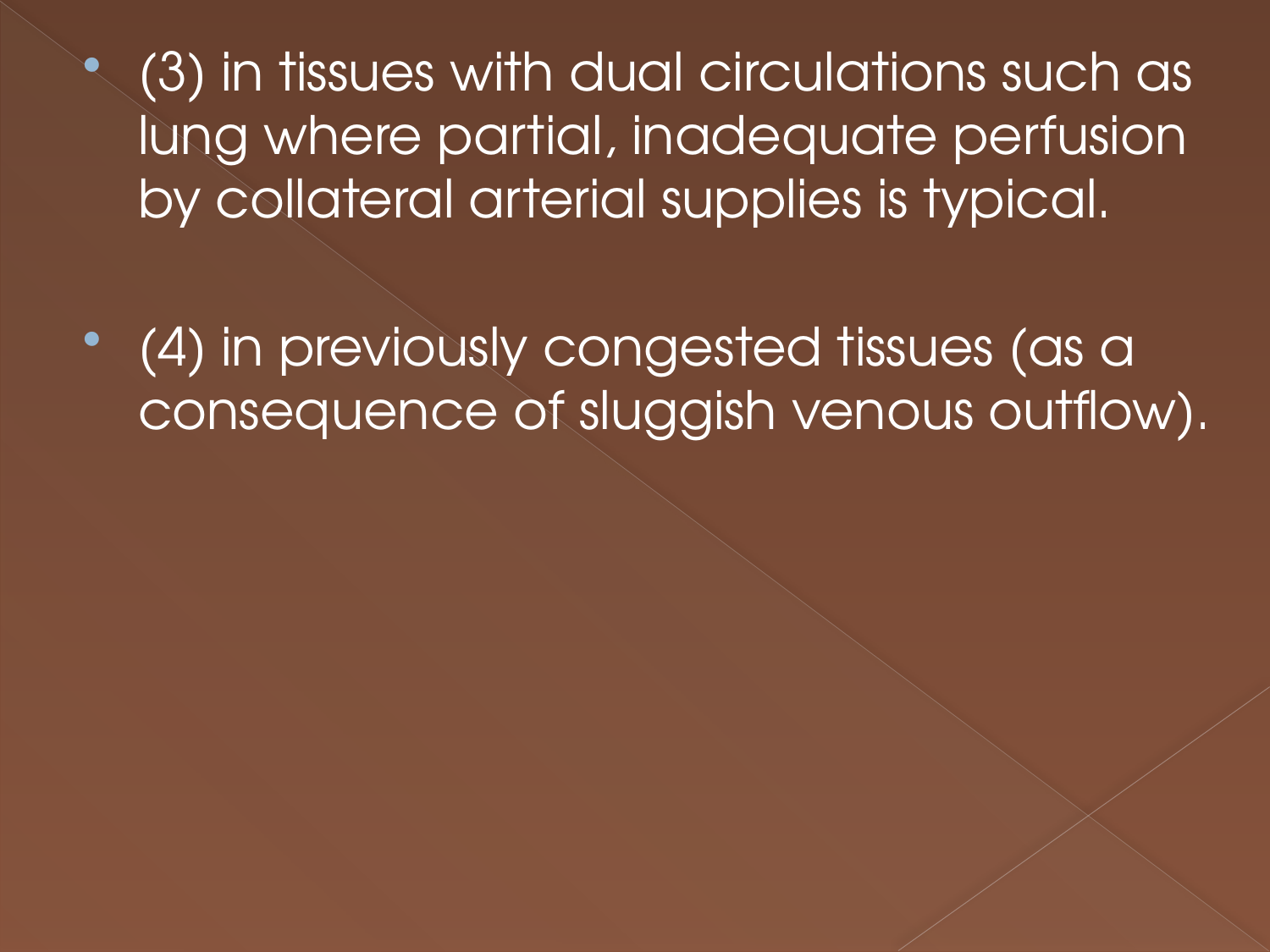

(3) in tissues with dual circulations such as lung where partial, inadequate perfusion by collateral arterial supplies is typical.

(4) in previously congested tissues (as a consequence of sluggish venous outflow).